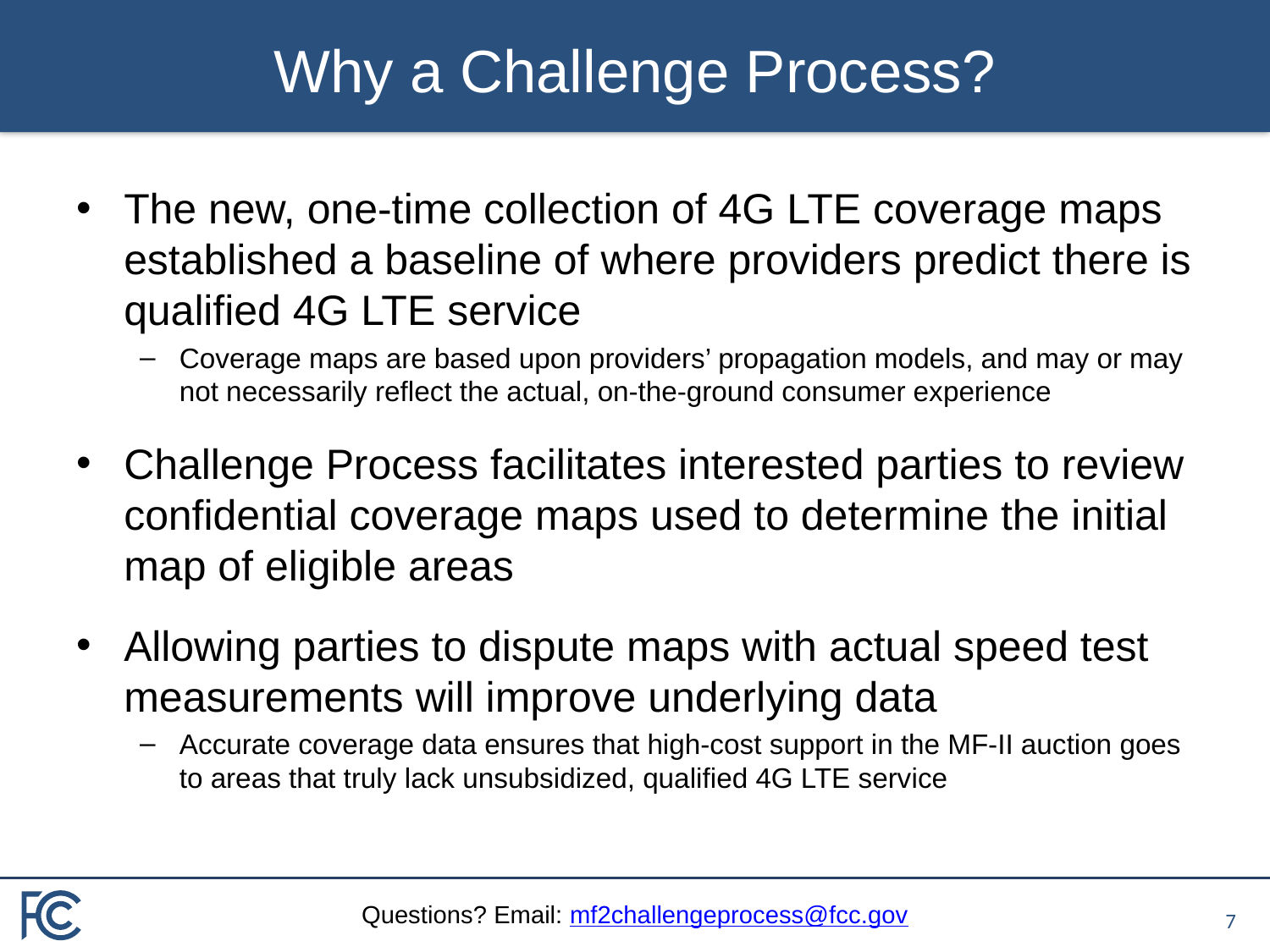

# Why a Challenge Process?
The new, one-time collection of 4G LTE coverage maps established a baseline of where providers predict there is qualified 4G LTE service
Coverage maps are based upon providers’ propagation models, and may or may not necessarily reflect the actual, on-the-ground consumer experience
Challenge Process facilitates interested parties to review confidential coverage maps used to determine the initial map of eligible areas
Allowing parties to dispute maps with actual speed test measurements will improve underlying data
Accurate coverage data ensures that high-cost support in the MF-II auction goes to areas that truly lack unsubsidized, qualified 4G LTE service
7